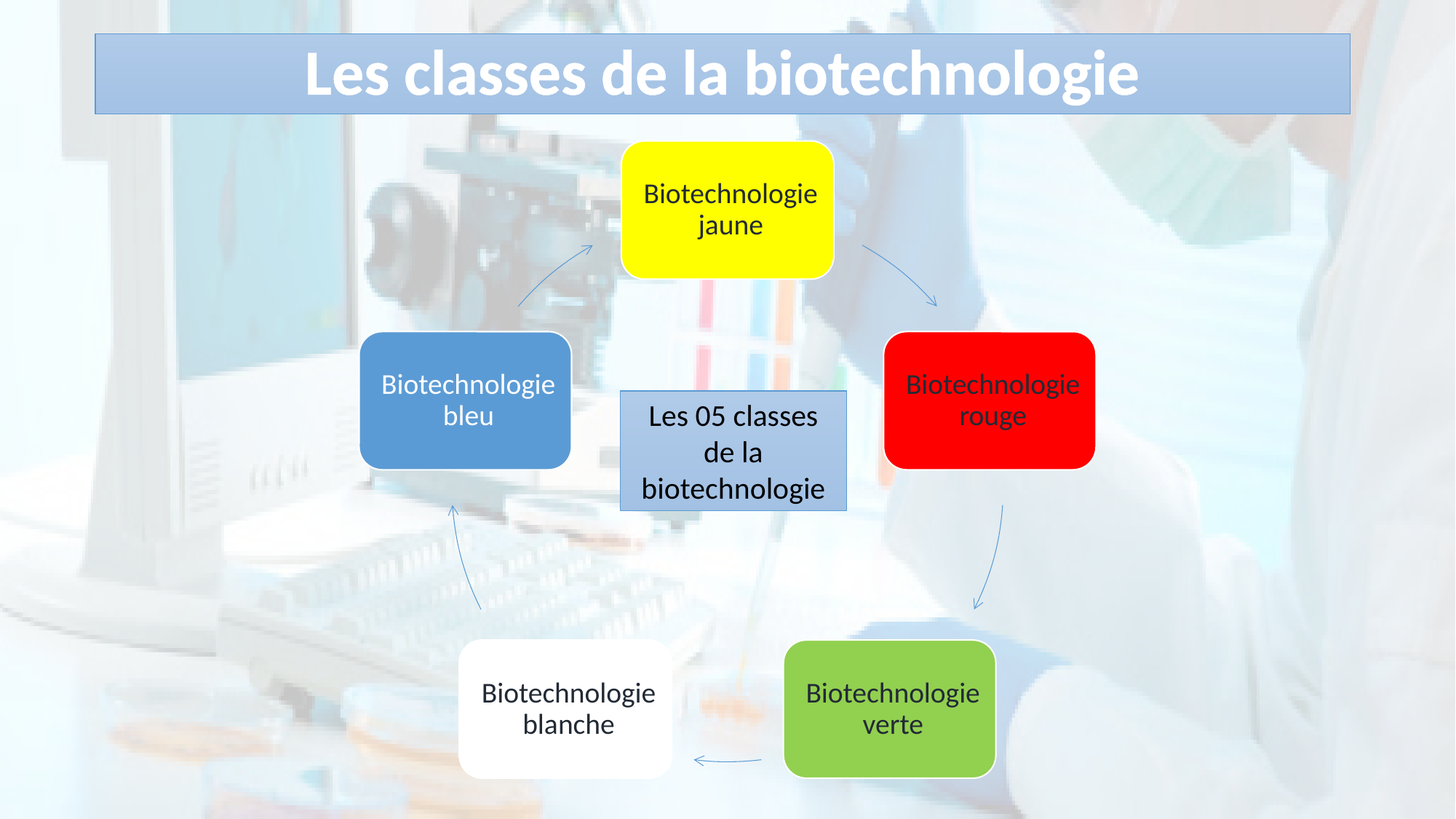

# Les classes de la biotechnologie
Biotechnologie jaune
Biotechnologie rouge
Biotechnologie verte
Biotechnologie blanche
Biotechnologie bleu
Les 05 classes de la biotechnologie